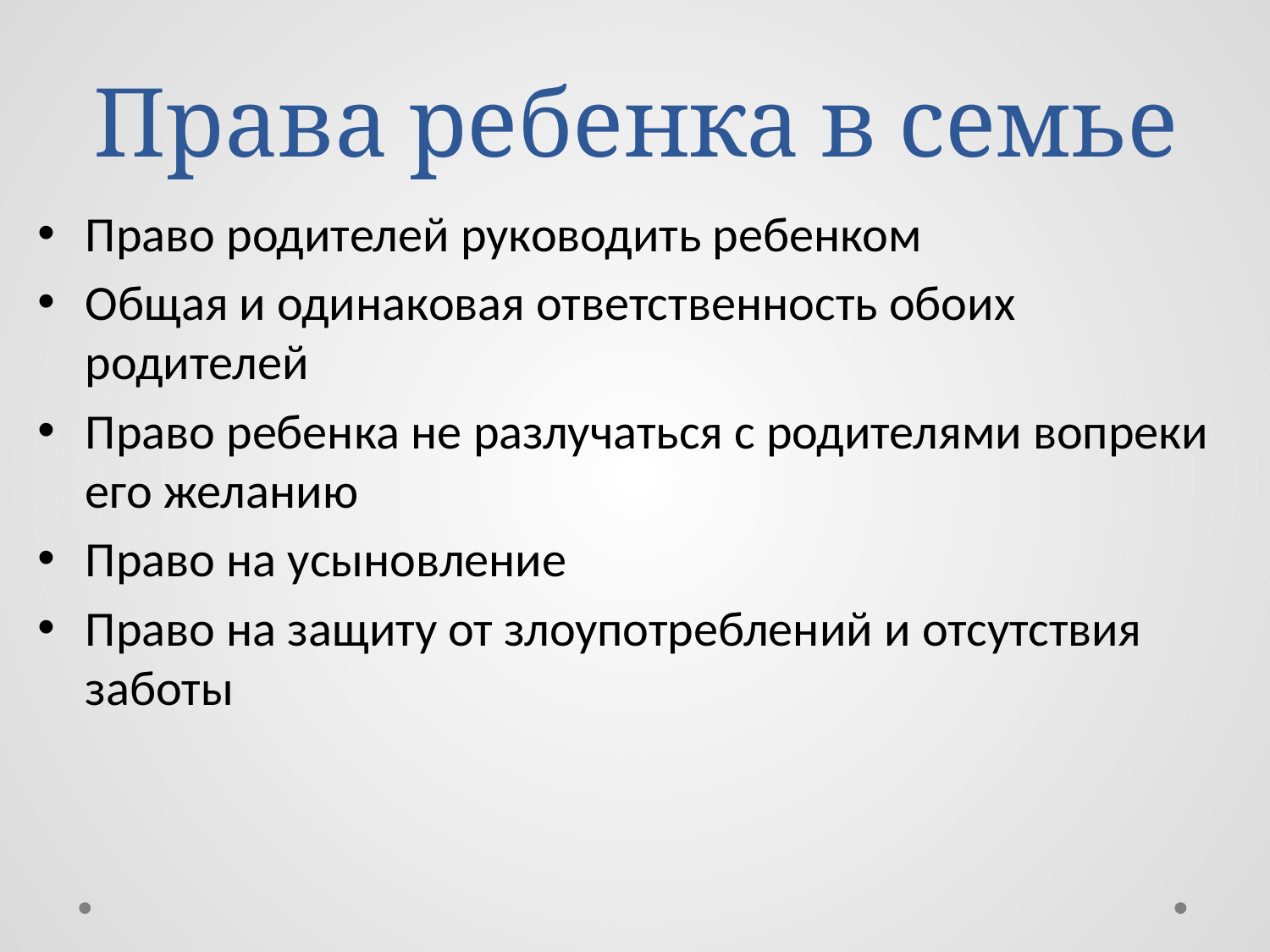

# Права ребенка в семье
Право родителей руководить ребенком
Общая и одинаковая ответственность обоих родителей
Право ребенка не разлучаться с родителями вопреки его желанию
Право на усыновление
Право на защиту от злоупотреблений и отсутствия заботы